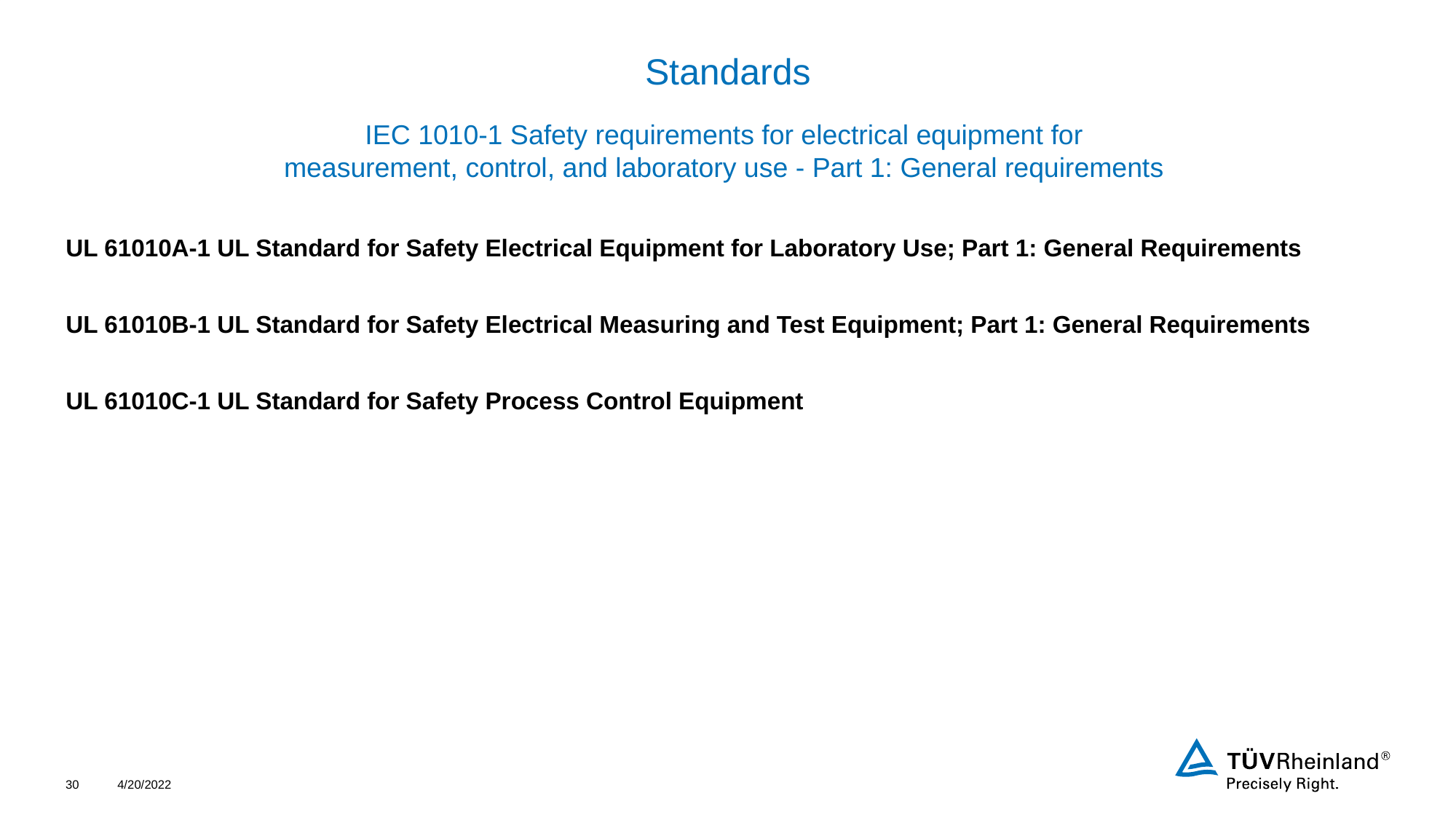

# Standards
IEC 1010-1 Safety requirements for electrical equipment for
measurement, control, and laboratory use - Part 1: General requirements

UL 61010A-1 UL Standard for Safety Electrical Equipment for Laboratory Use; Part 1: General Requirements

UL 61010B-1 UL Standard for Safety Electrical Measuring and Test Equipment; Part 1: General Requirements

UL 61010C-1 UL Standard for Safety Process Control Equipment

30
4/20/2022